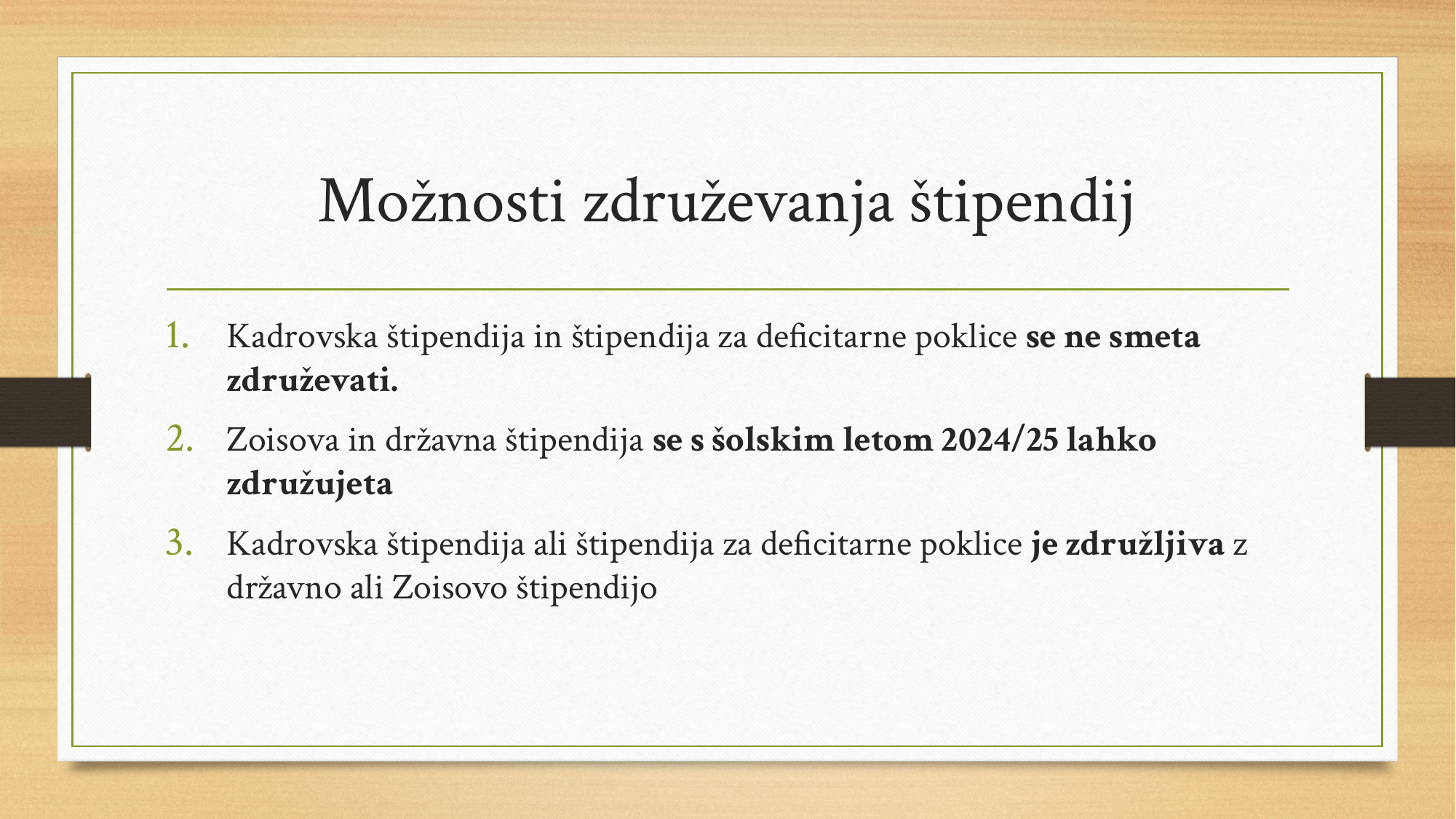

# Možnosti združevanja štipendij
Kadrovska štipendija in štipendija za deficitarne poklice se ne smeta združevati.
Zoisova in državna štipendija se s šolskim letom 2024/25 lahko združujeta
Kadrovska štipendija ali štipendija za deficitarne poklice je združljiva z državno ali Zoisovo štipendijo